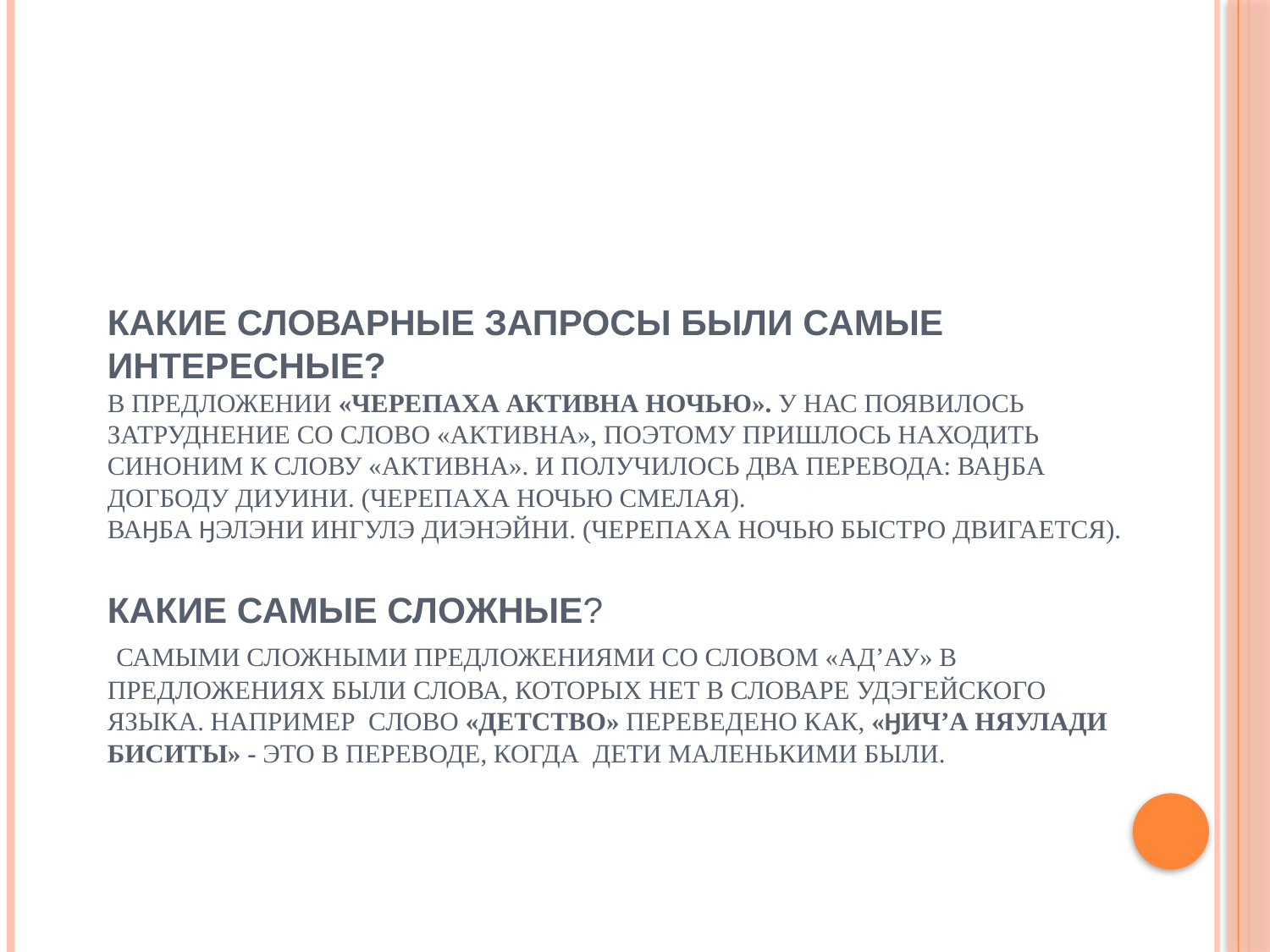

# Какие словарные запросы были самые интересные? В предложении «Черепаха активна ночью». У нас появилось затруднение со слово «активна», поэтому пришлось находить синоним к слову «активна». И получилось два перевода: Ваӈба догбоду диуини. (Черепаха ночью смелая). Ваӈба ӈэлэни ингулэ диэнэйни. (Черепаха ночью быстро двигается). Какие самые сложные? Самыми сложными предложениями со словом «Адʼау» в предложениях были слова, которых нет в словаре удэгейского языка. Например  слово «Детство» переведено как, «Ӈичʼа няулади биситы» - это в переводе, когда  дети маленькими были.